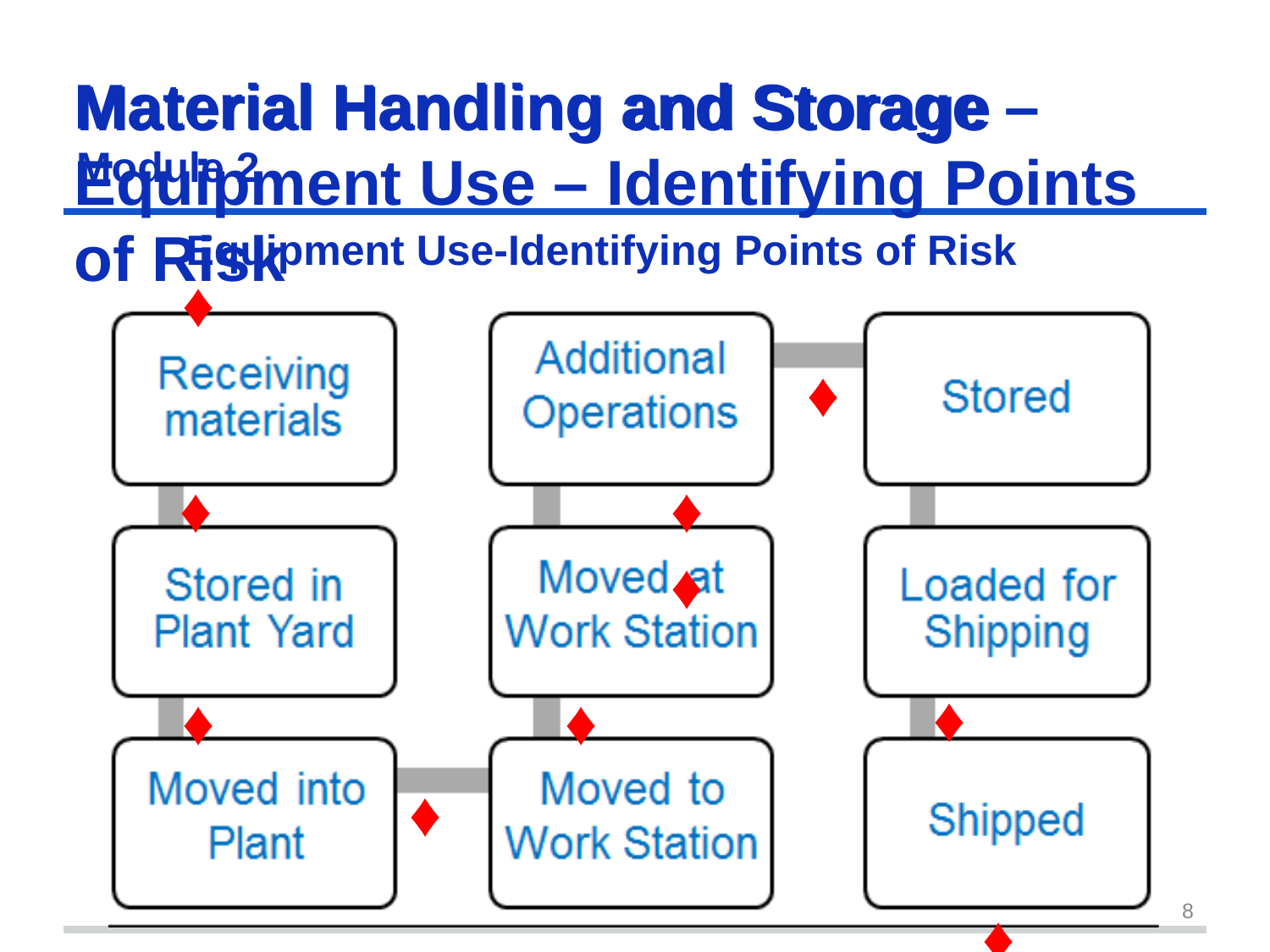

# Material Handling and Storage – Equipment Use – Identifying Points of Risk
Material Handling	and	Storage
Module 2

Equipment Use-Identifying Points of Risk
♦
♦
♦	♦	♦

♦
♦
♦
♦
8
♦